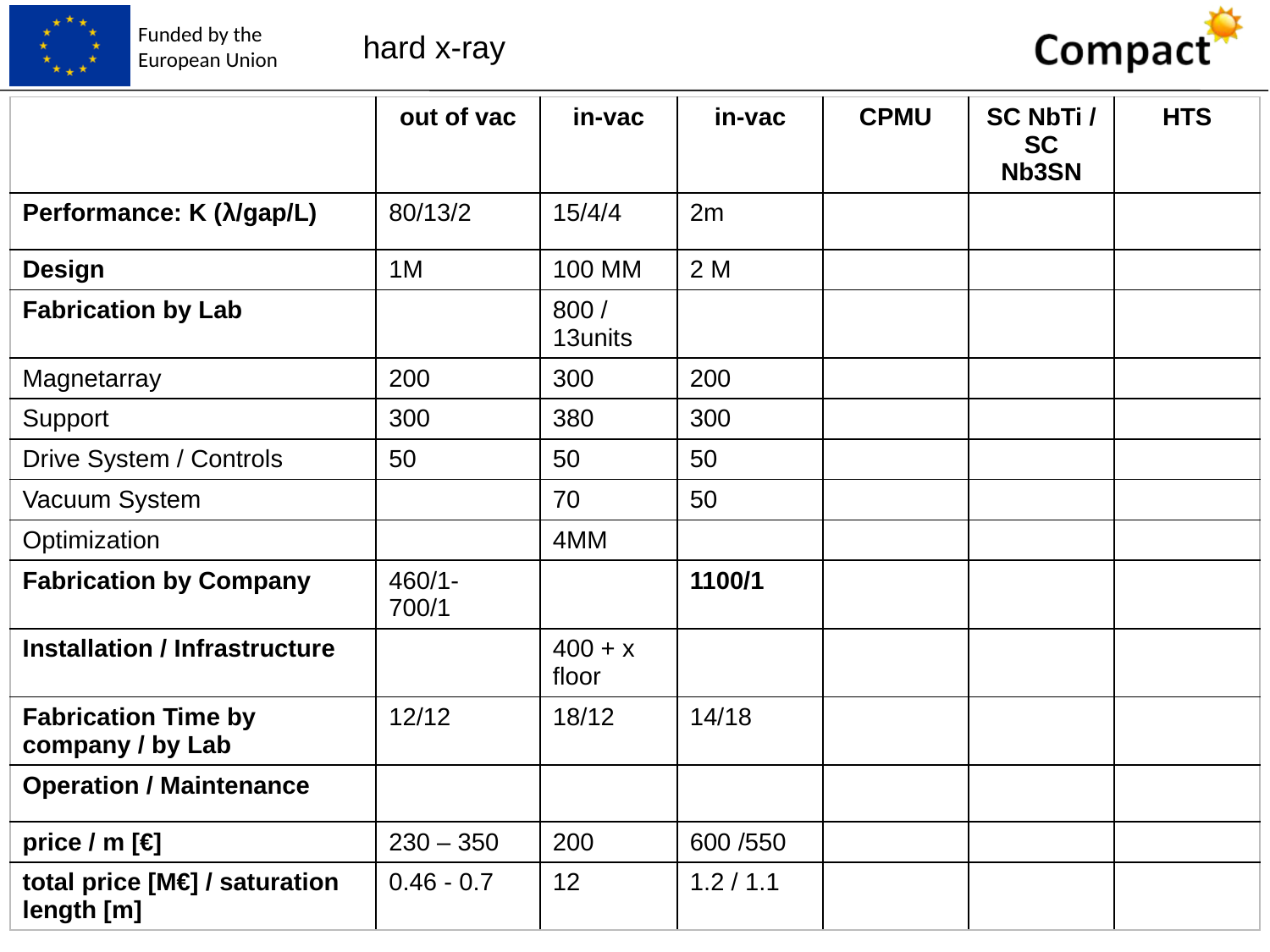

hard x-ray
|  | out of vac | in-vac | in-vac | CPMU | SC NbTi / SC Nb3SN | HTS |
| --- | --- | --- | --- | --- | --- | --- |
| Performance: K (λ/gap/L) | 80/13/2 | 15/4/4 | 2m |  |  |  |
| Design | 1M | 100 MM | 2 M |  |  |  |
| Fabrication by Lab |  | 800 / 13units |  |  |  |  |
| Magnetarray | 200 | 300 | 200 |  |  |  |
| Support | 300 | 380 | 300 |  |  |  |
| Drive System / Controls | 50 | 50 | 50 |  |  |  |
| Vacuum System |  | 70 | 50 |  |  |  |
| Optimization |  | 4MM |  |  |  |  |
| Fabrication by Company | 460/1- 700/1 |  | 1100/1 |  |  |  |
| Installation / Infrastructure |  | 400 + x floor |  |  |  |  |
| Fabrication Time by company / by Lab | 12/12 | 18/12 | 14/18 |  |  |  |
| Operation / Maintenance |  |  |  |  |  |  |
| price / m [€] | 230 – 350 | 200 | 600 /550 |  |  |  |
| total price [M€] / saturation length [m] | 0.46 - 0.7 | 12 | 1.2 / 1.1 |  |  |  |